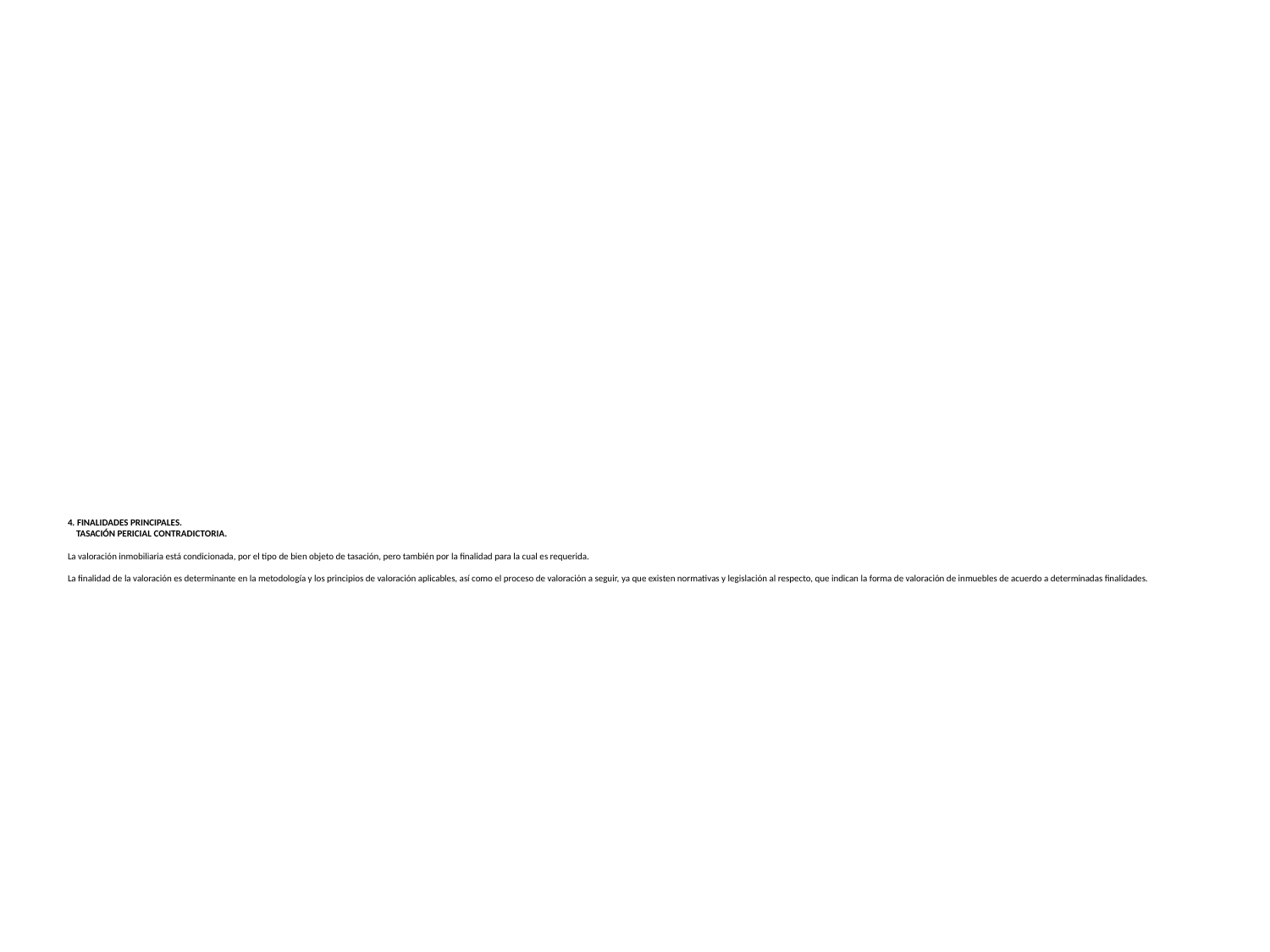

# 4. FINALIDADES PRINCIPALES. TASACIÓN PERICIAL CONTRADICTORIA. La valoración inmobiliaria está condicionada, por el tipo de bien objeto de tasación, pero también por la finalidad para la cual es requerida.   La finalidad de la valoración es determinante en la metodología y los principios de valoración aplicables, así como el proceso de valoración a seguir, ya que existen normativas y legislación al respecto, que indican la forma de valoración de inmuebles de acuerdo a determinadas finalidades.